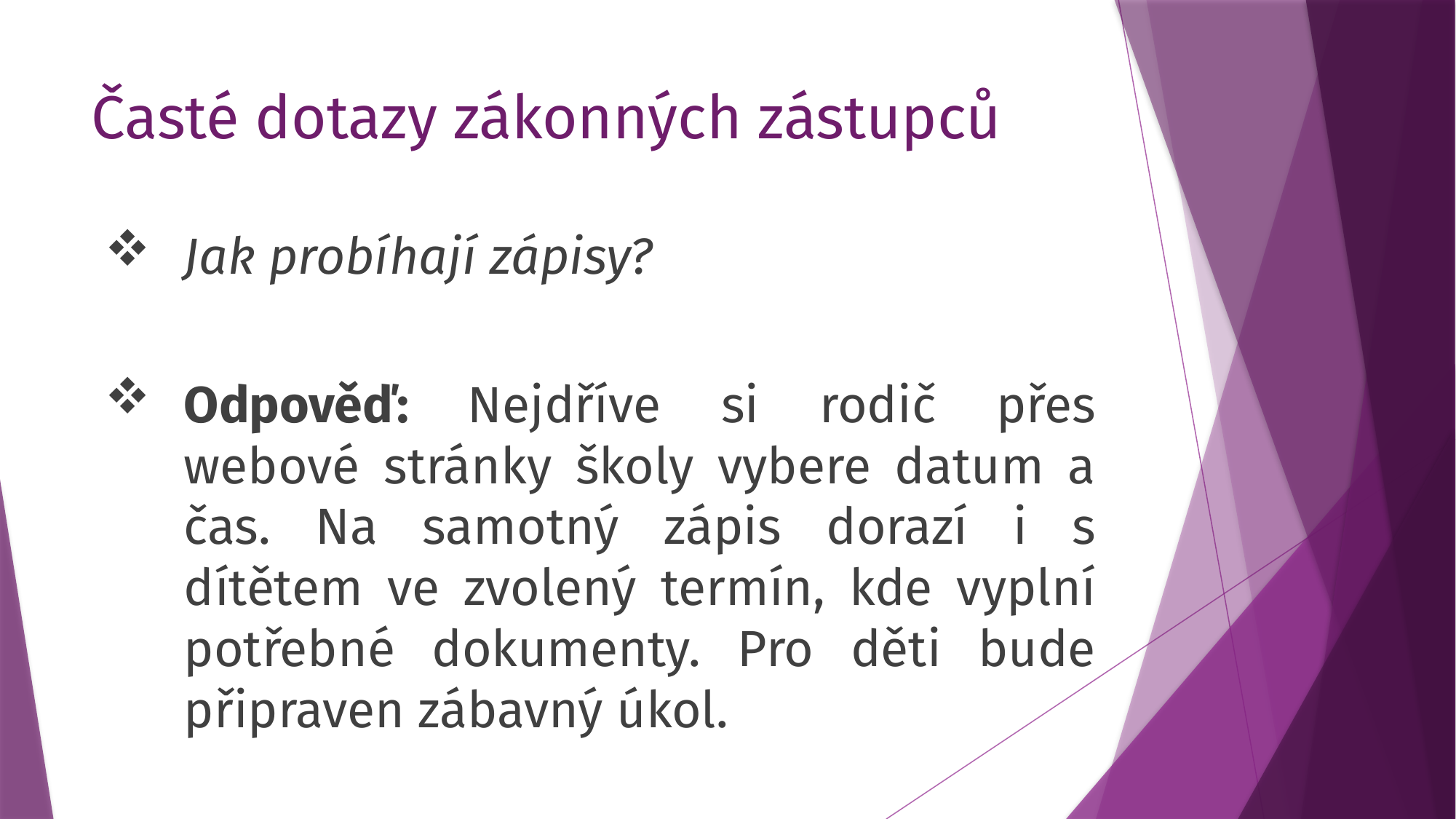

Časté dotazy zákonných zástupců
# Jak probíhají zápisy?

Odpověď: Nejdříve si rodič přes webové stránky školy vybere datum a čas. Na samotný zápis dorazí i s dítětem ve zvolený termín, kde vyplní potřebné dokumenty. Pro děti bude připraven zábavný úkol.